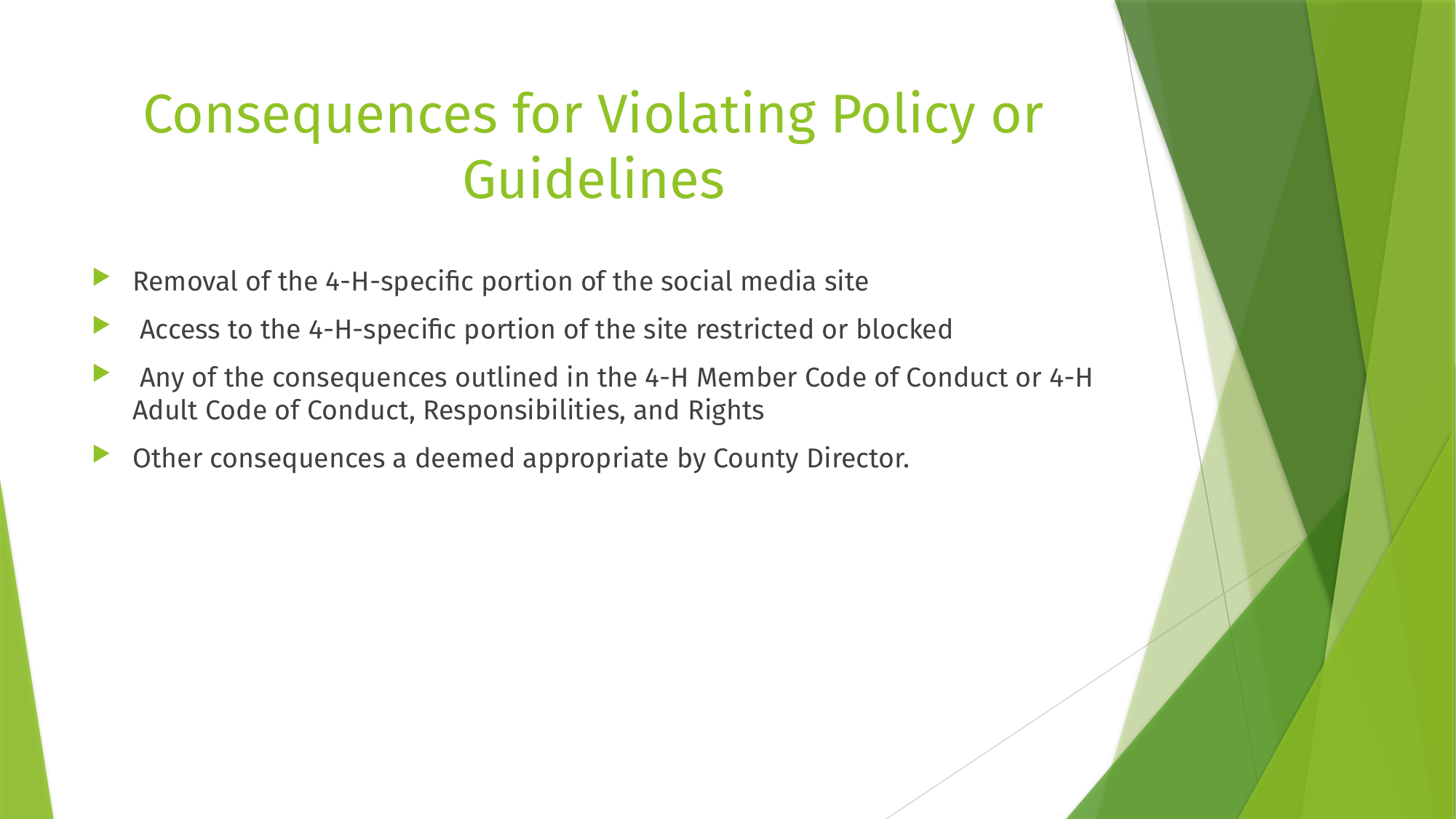

# Consequences for Violating Policy or Guidelines
Removal of the 4-H-specific portion of the social media site
 Access to the 4-H-specific portion of the site restricted or blocked
 Any of the consequences outlined in the 4-H Member Code of Conduct or 4-H Adult Code of Conduct, Responsibilities, and Rights
Other consequences a deemed appropriate by County Director.